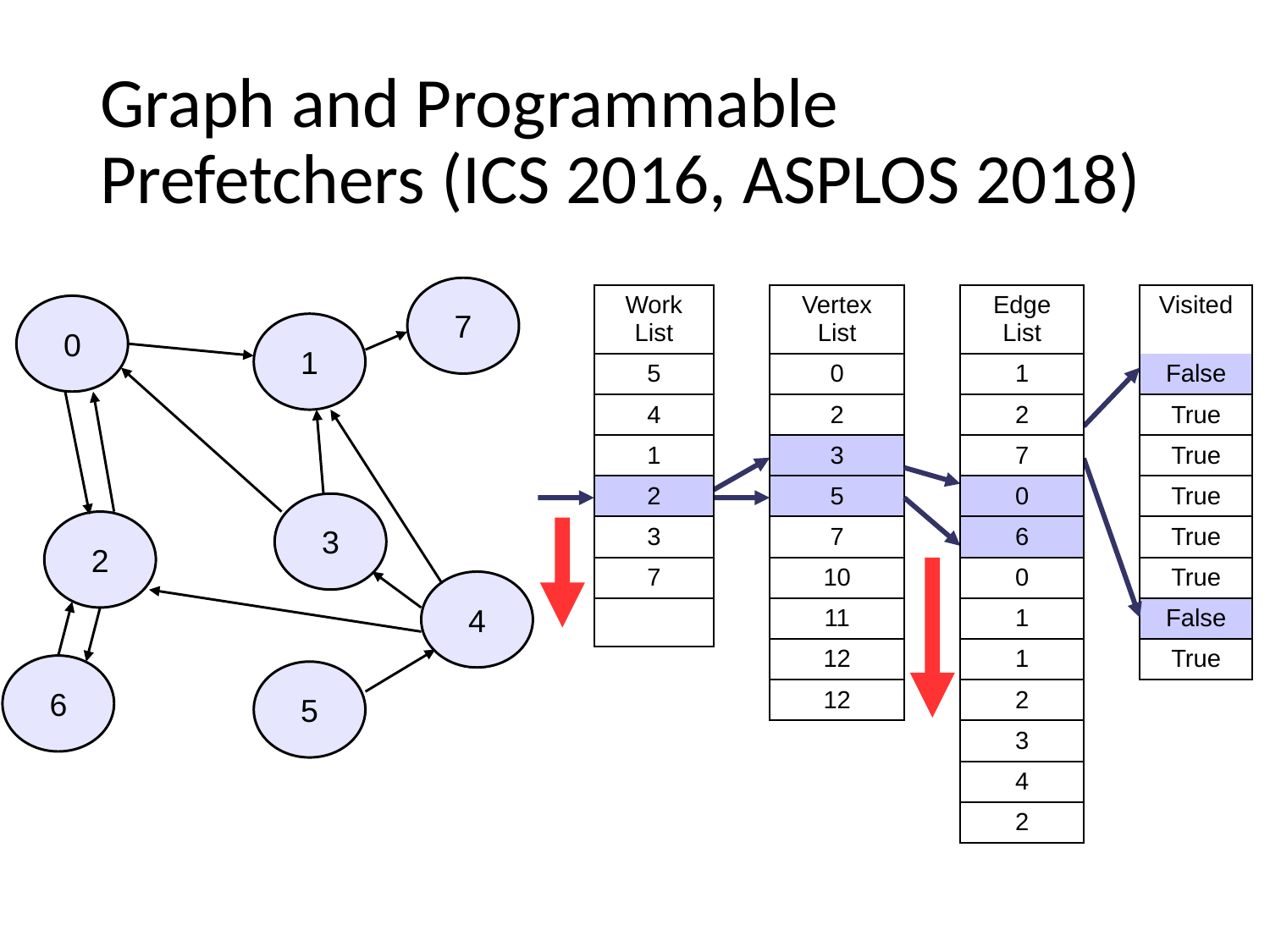

# Graph and Programmable Prefetchers (ICS 2016, ASPLOS 2018)
7
| Work List |
| --- |
| 5 |
| 4 |
| 1 |
| 2 |
| 3 |
| 7 |
|  |
| Vertex List |
| --- |
| 0 |
| 2 |
| 3 |
| 5 |
| 7 |
| 10 |
| 11 |
| 12 |
| 12 |
| Edge List |
| --- |
| 1 |
| 2 |
| 7 |
| 0 |
| 6 |
| 0 |
| 1 |
| 1 |
| 2 |
| 3 |
| 4 |
| 2 |
| Visited |
| --- |
| False |
| True |
| True |
| True |
| True |
| True |
| False |
| True |
0
1

3

2

4

6
5